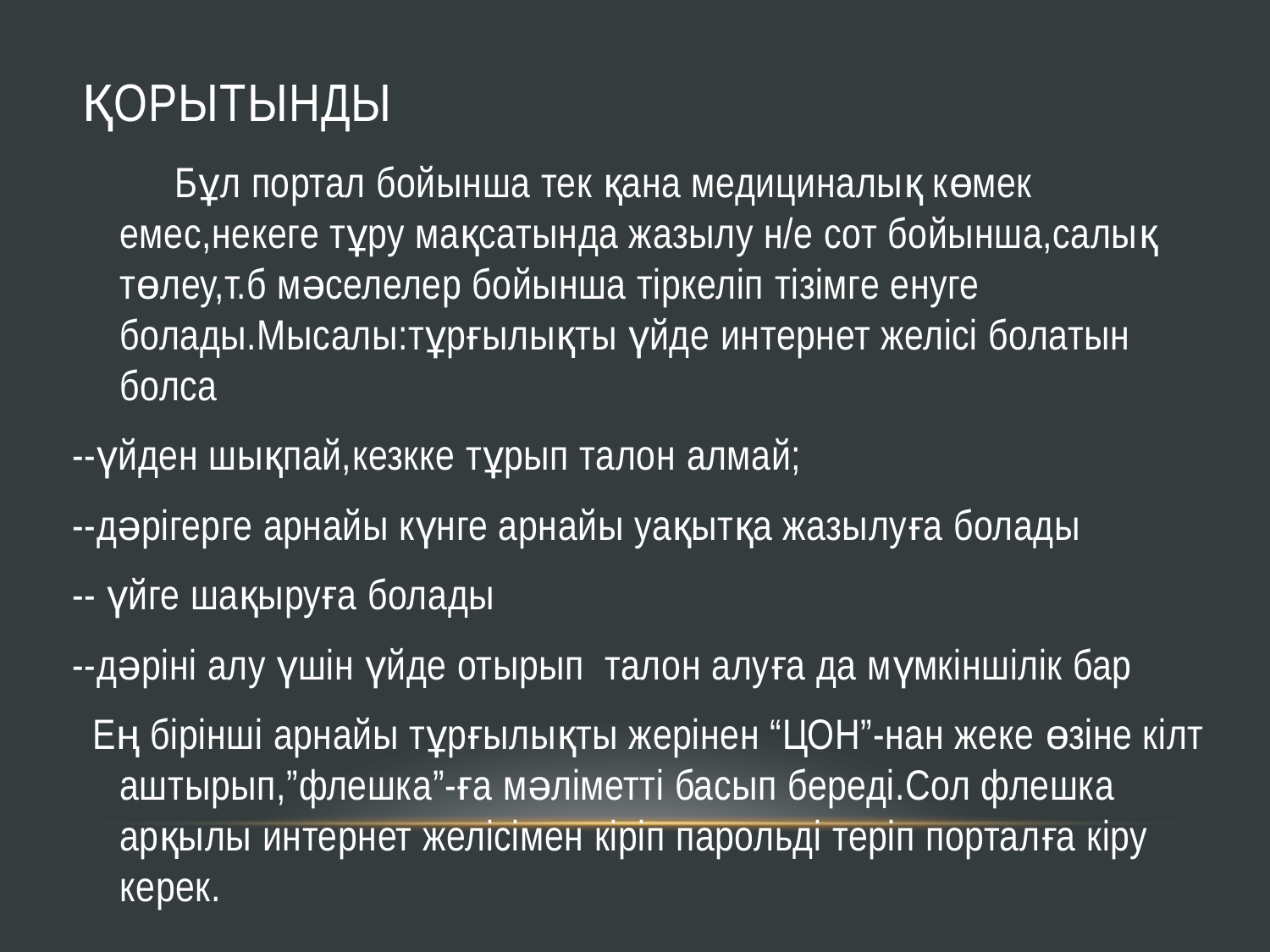

# Қорытынды
          Бұл портал бойынша тек қана медициналық көмек емес,некеге тұру мақсатында жазылу н/е сот бойынша,салық төлеу,т.б мәселелер бойынша тіркеліп тізімге енуге болады.Мысалы:тұрғылықты үйде интернет желісі болатын болса
--үйден шықпай,кезкке тұрып талон алмай;
--дәрігерге арнайы күнге арнайы уақытқа жазылуға болады
-- үйге шақыруға болады
--дәріні алу үшін үйде отырып  талон алуға да мүмкіншілік бар
  Ең бірінші арнайы тұрғылықты жерінен “ЦОН”-нан жеке өзіне кілт аштырып,”флешка”-ға мәліметті басып береді.Сол флешка арқылы интернет желісімен кіріп парольді теріп порталға кіру керек.